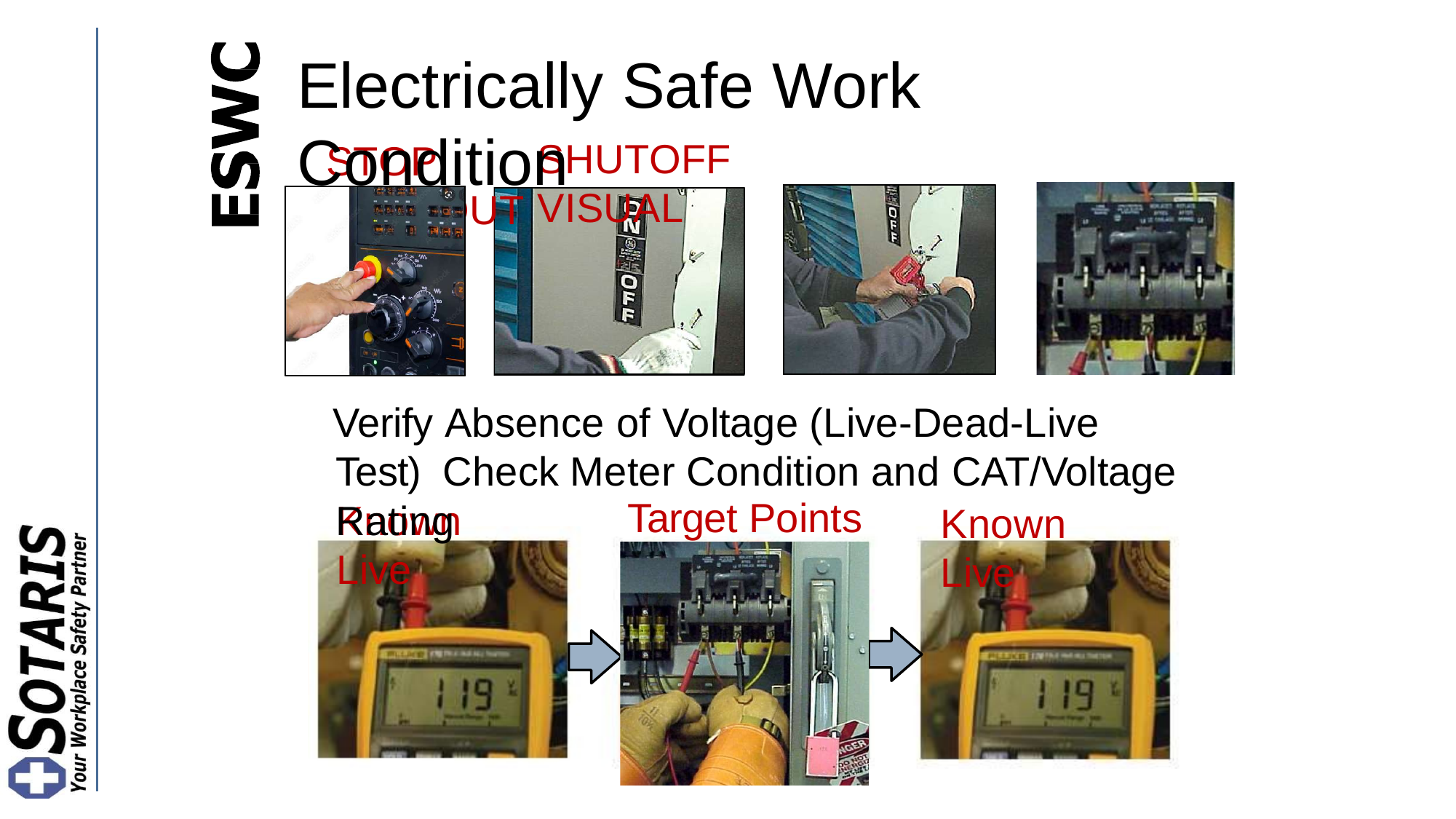

# Electrically Safe Work Condition

SHUTOFF	VISUAL
STOP	LOCKOUT

Verify Absence of Voltage (Live-Dead-Live Test)  Check Meter Condition and CAT/Voltage Rating
Target Points
Known Live
Known Live